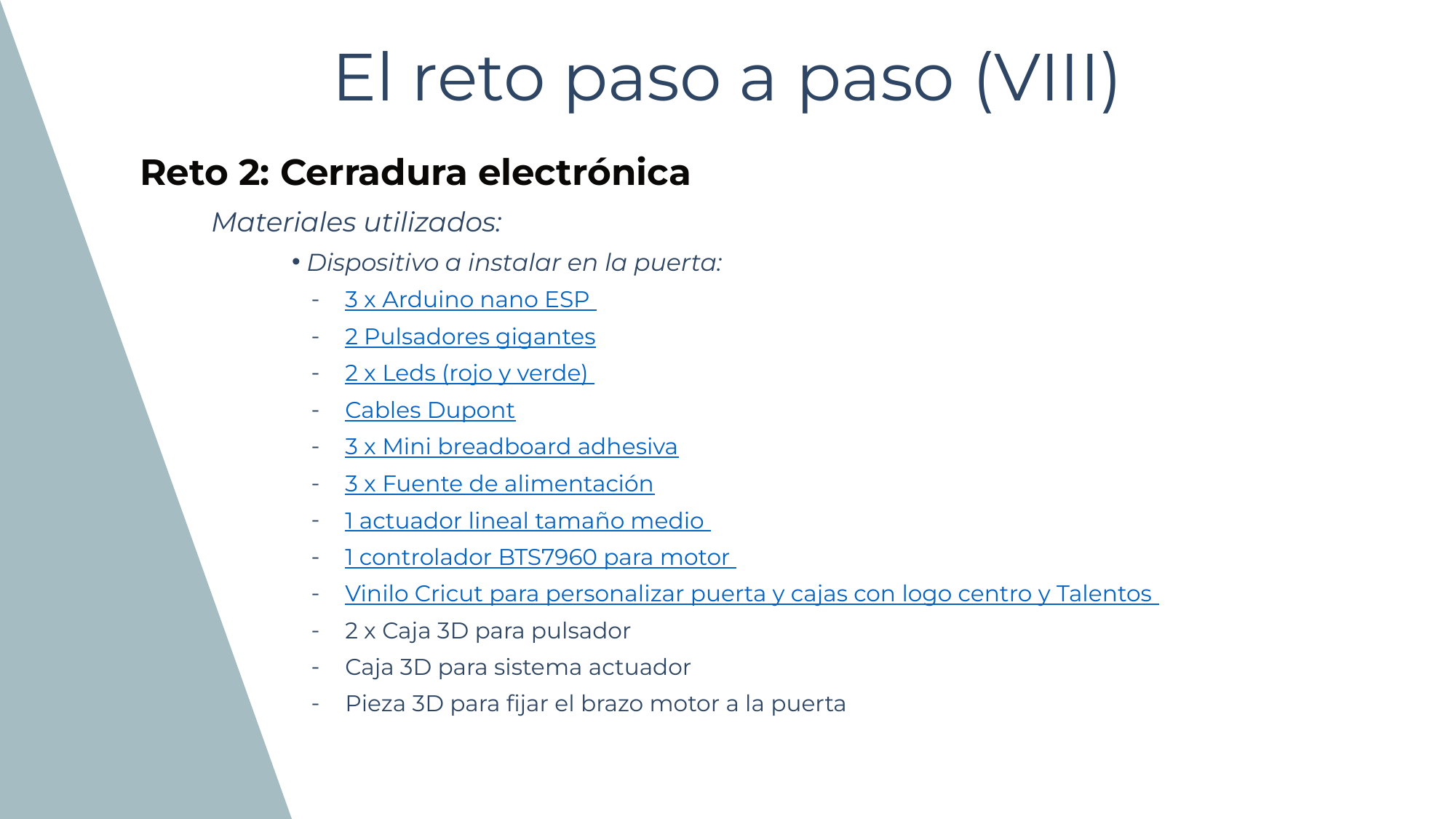

# El reto paso a paso (VIII)
Reto 2: Cerradura electrónica
Materiales utilizados:

 Dispositivo a instalar en la puerta:
3 x Arduino nano ESP
2 Pulsadores gigantes
2 x Leds (rojo y verde)
Cables Dupont
3 x Mini breadboard adhesiva
3 x Fuente de alimentación
1 actuador lineal tamaño medio
1 controlador BTS7960 para motor
Vinilo Cricut para personalizar puerta y cajas con logo centro y Talentos
2 x Caja 3D para pulsador
Caja 3D para sistema actuador
Pieza 3D para fijar el brazo motor a la puerta